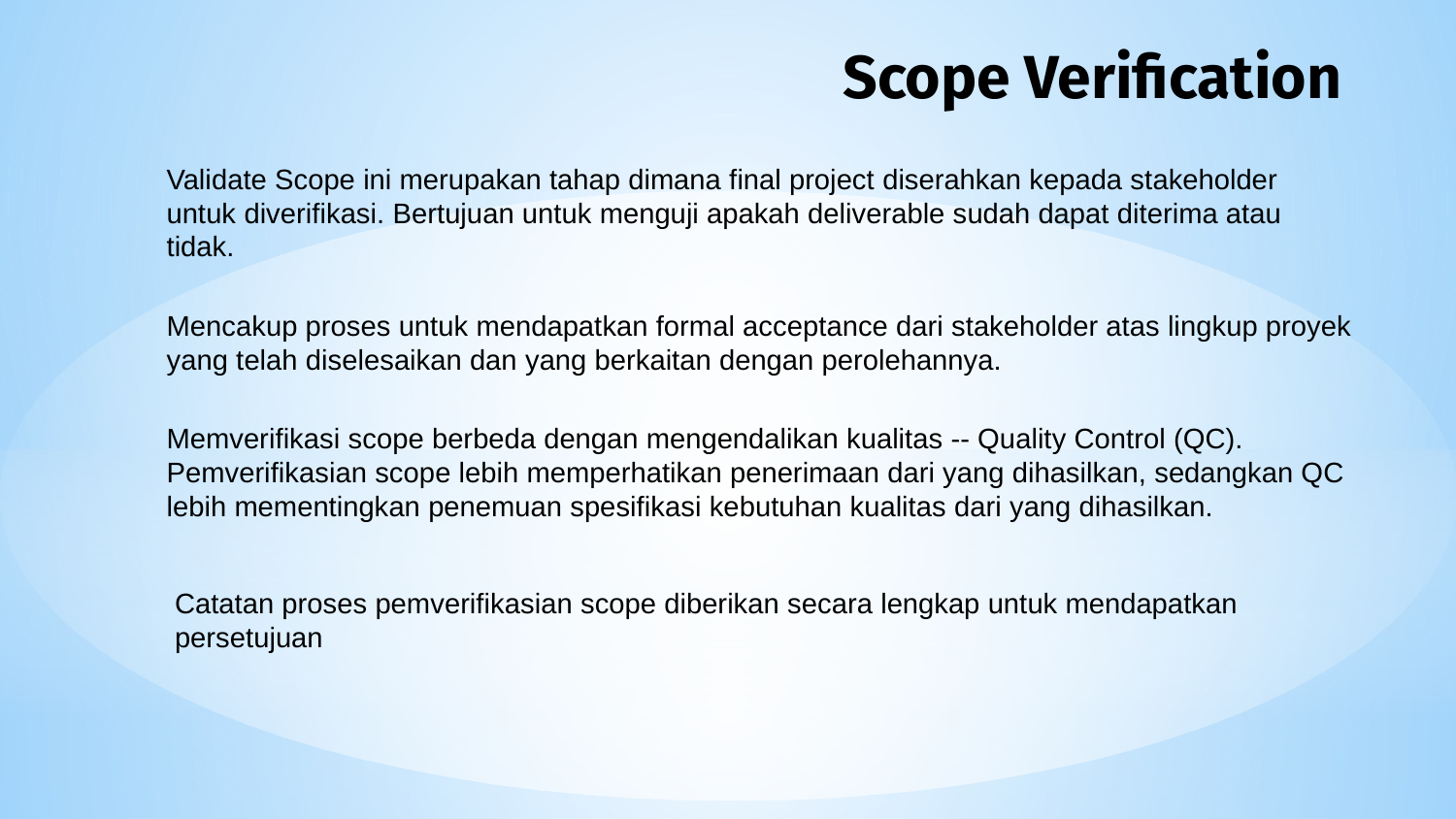

# Scope Verification
Validate Scope ini merupakan tahap dimana final project diserahkan kepada stakeholder untuk diverifikasi. Bertujuan untuk menguji apakah deliverable sudah dapat diterima atau tidak.
Mencakup proses untuk mendapatkan formal acceptance dari stakeholder atas lingkup proyek yang telah diselesaikan dan yang berkaitan dengan perolehannya.
Memverifikasi scope berbeda dengan mengendalikan kualitas -- Quality Control (QC). Pemverifikasian scope lebih memperhatikan penerimaan dari yang dihasilkan, sedangkan QC lebih mementingkan penemuan spesifikasi kebutuhan kualitas dari yang dihasilkan.
Catatan proses pemverifikasian scope diberikan secara lengkap untuk mendapatkan persetujuan